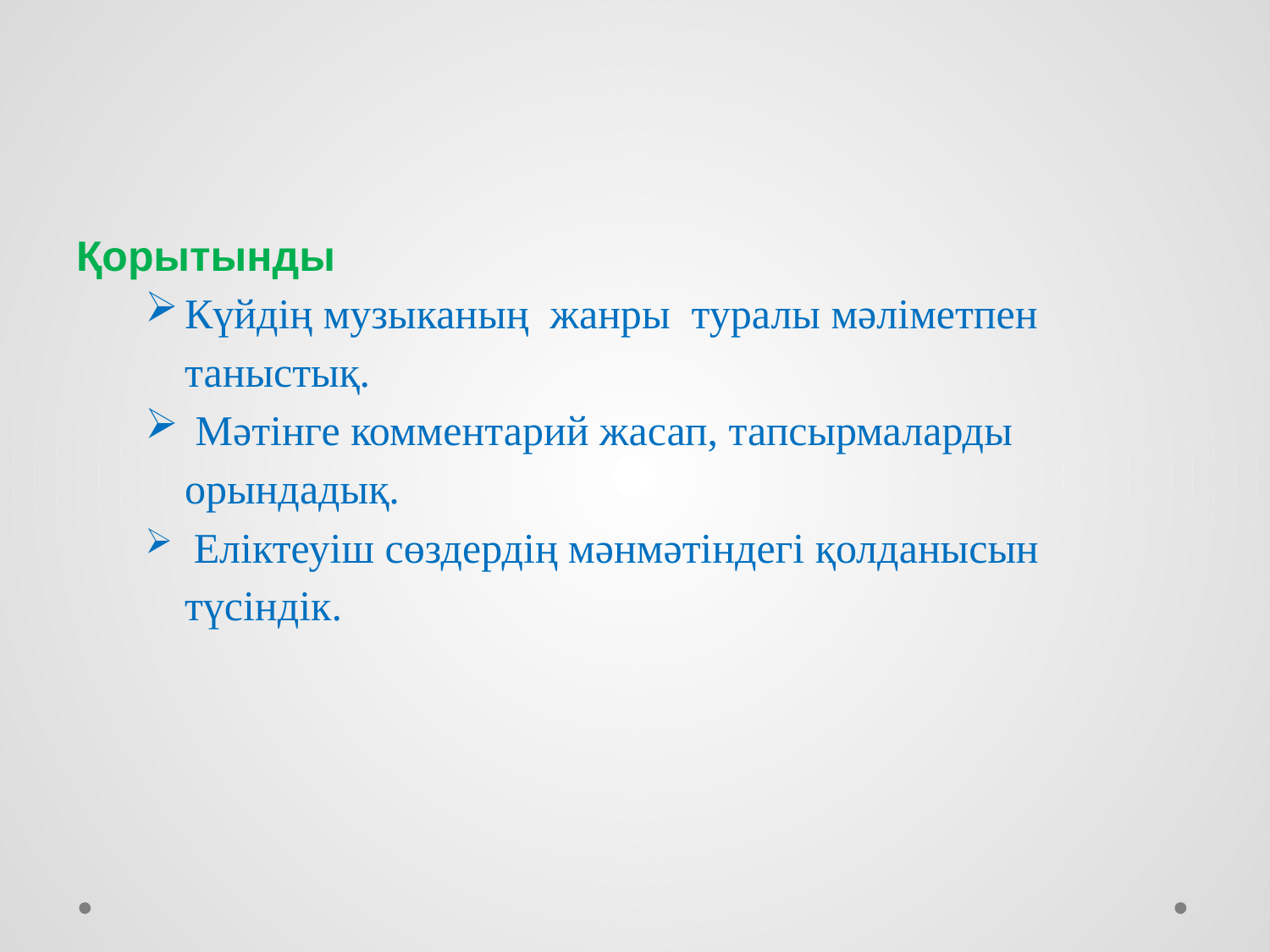

#
Қорытынды
Күйдің музыканың  жанры  туралы мәліметпен таныстық.
 Мәтінге комментарий жасап, тапсырмаларды орындадық.
 Еліктеуіш сөздердің мәнмәтіндегі қолданысын түсіндік.